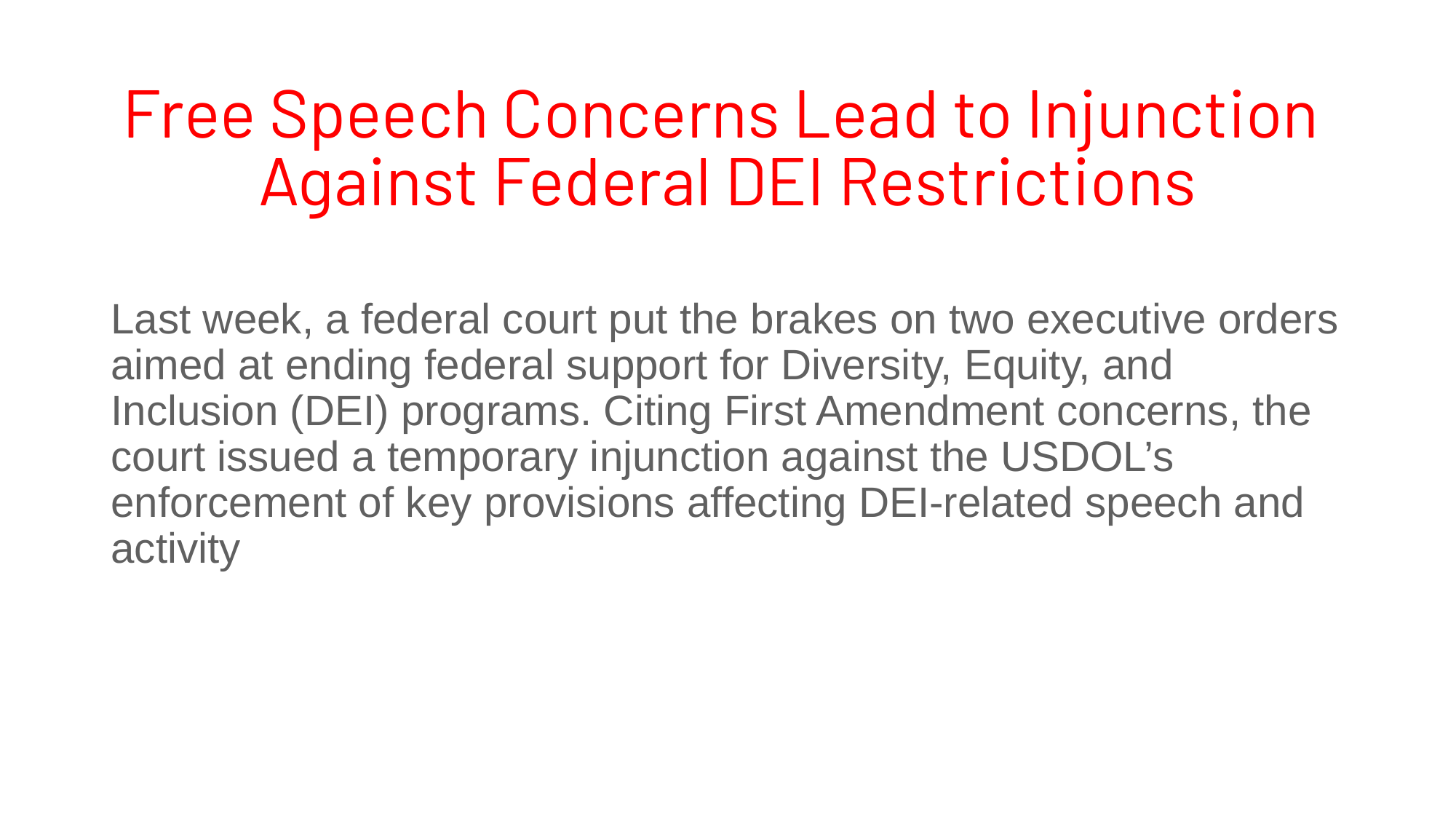

# Free Speech Concerns Lead to Injunction Against Federal DEI Restrictions
Last week, a federal court put the brakes on two executive orders aimed at ending federal support for Diversity, Equity, and Inclusion (DEI) programs. Citing First Amendment concerns, the court issued a temporary injunction against the USDOL’s enforcement of key provisions affecting DEI-related speech and activity